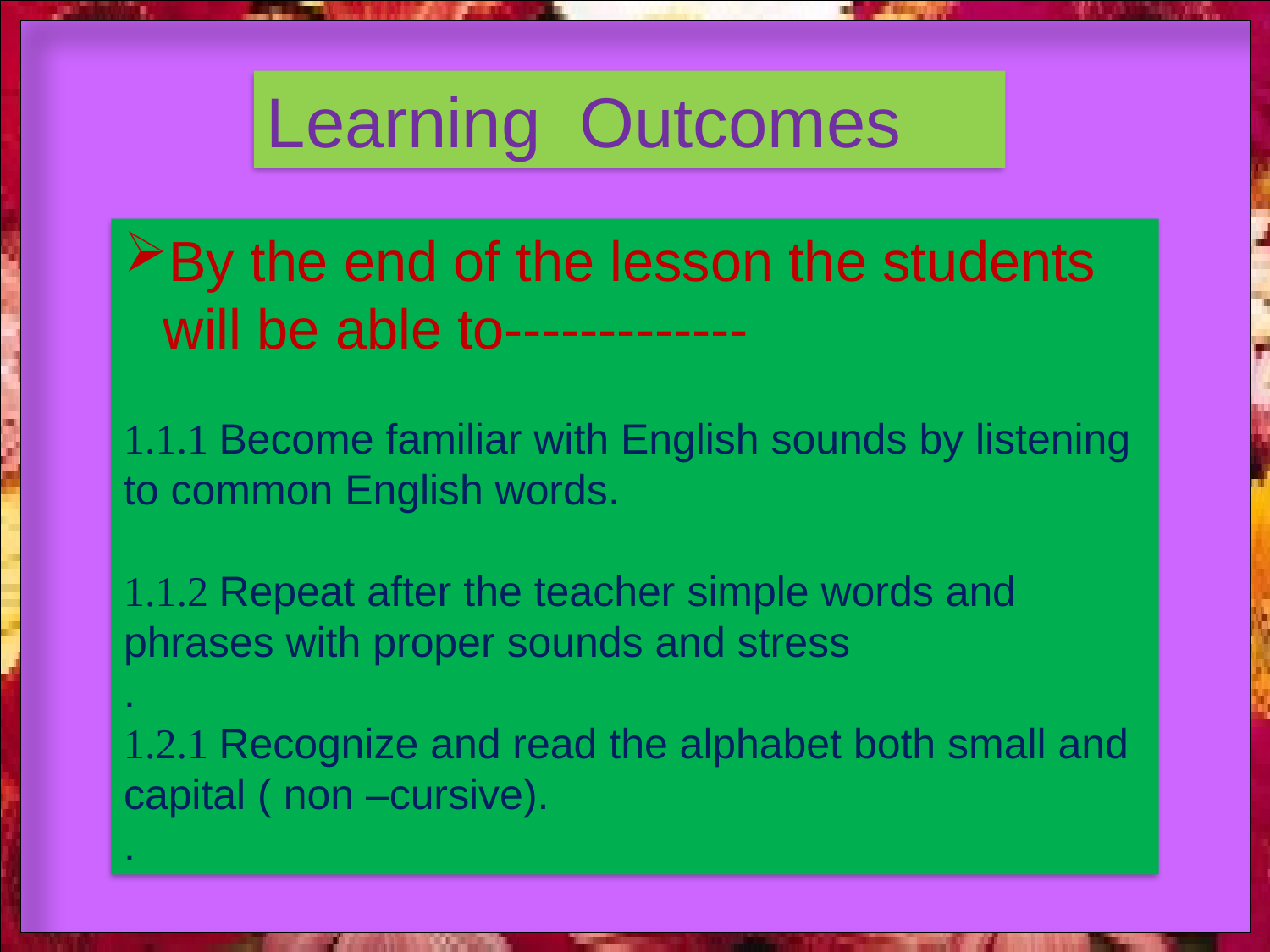

Learning  Outcomes
By the end of the lesson the students will be able to-------------

1.1.1 Become familiar with English sounds by listening to common English words.

1.1.2 Repeat after the teacher simple words and phrases with proper sounds and stress
.
1.2.1 Recognize and read the alphabet both small and capital ( non –cursive).
.